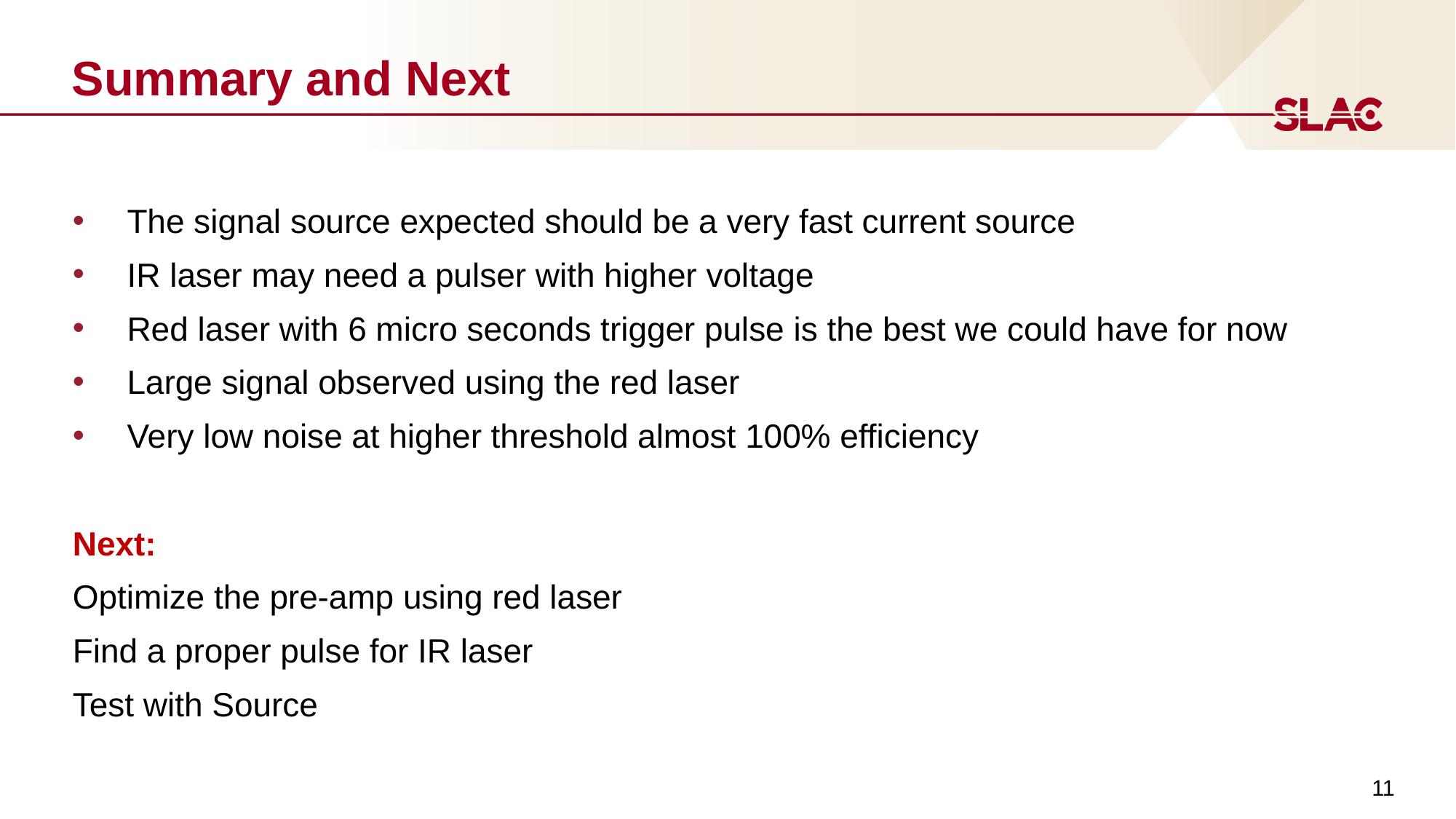

# Summary and Next
The signal source expected should be a very fast current source
IR laser may need a pulser with higher voltage
Red laser with 6 micro seconds trigger pulse is the best we could have for now
Large signal observed using the red laser
Very low noise at higher threshold almost 100% efficiency

Next:
Optimize the pre-amp using red laser
Find a proper pulse for IR laser
Test with Source
11